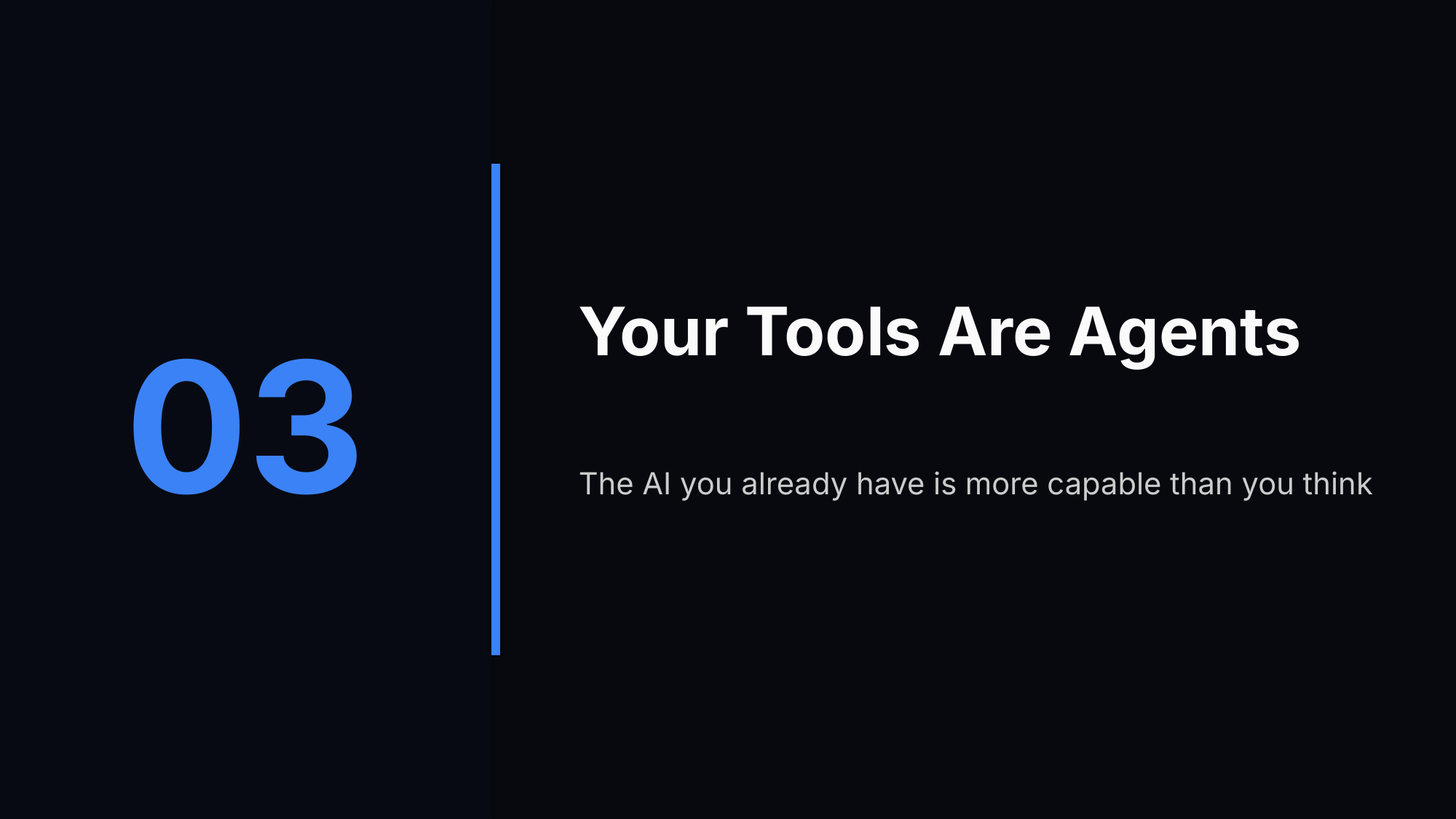

Your Tools Are Agents
03
The AI you already have is more capable than you think